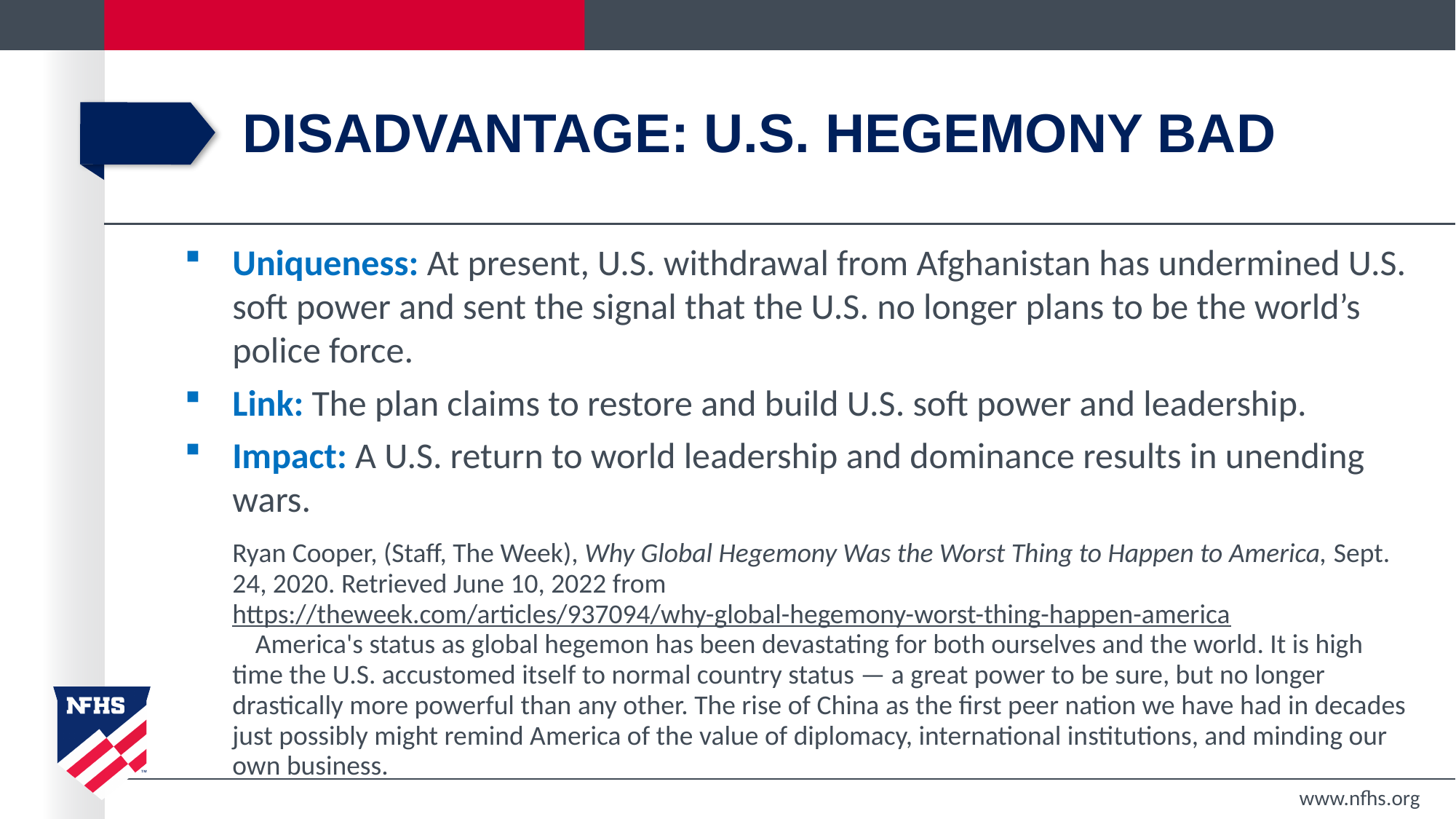

# Disadvantage: U.S. Hegemony Bad
Uniqueness: At present, U.S. withdrawal from Afghanistan has undermined U.S. soft power and sent the signal that the U.S. no longer plans to be the world’s police force.
Link: The plan claims to restore and build U.S. soft power and leadership.
Impact: A U.S. return to world leadership and dominance results in unending wars.
Ryan Cooper, (Staff, The Week), Why Global Hegemony Was the Worst Thing to Happen to America, Sept. 24, 2020. Retrieved June 10, 2022 from https://theweek.com/articles/937094/why-global-hegemony-worst-thing-happen-america
   America's status as global hegemon has been devastating for both ourselves and the world. It is high time the U.S. accustomed itself to normal country status — a great power to be sure, but no longer drastically more powerful than any other. The rise of China as the first peer nation we have had in decades just possibly might remind America of the value of diplomacy, international institutions, and minding our own business.
www.nfhs.org